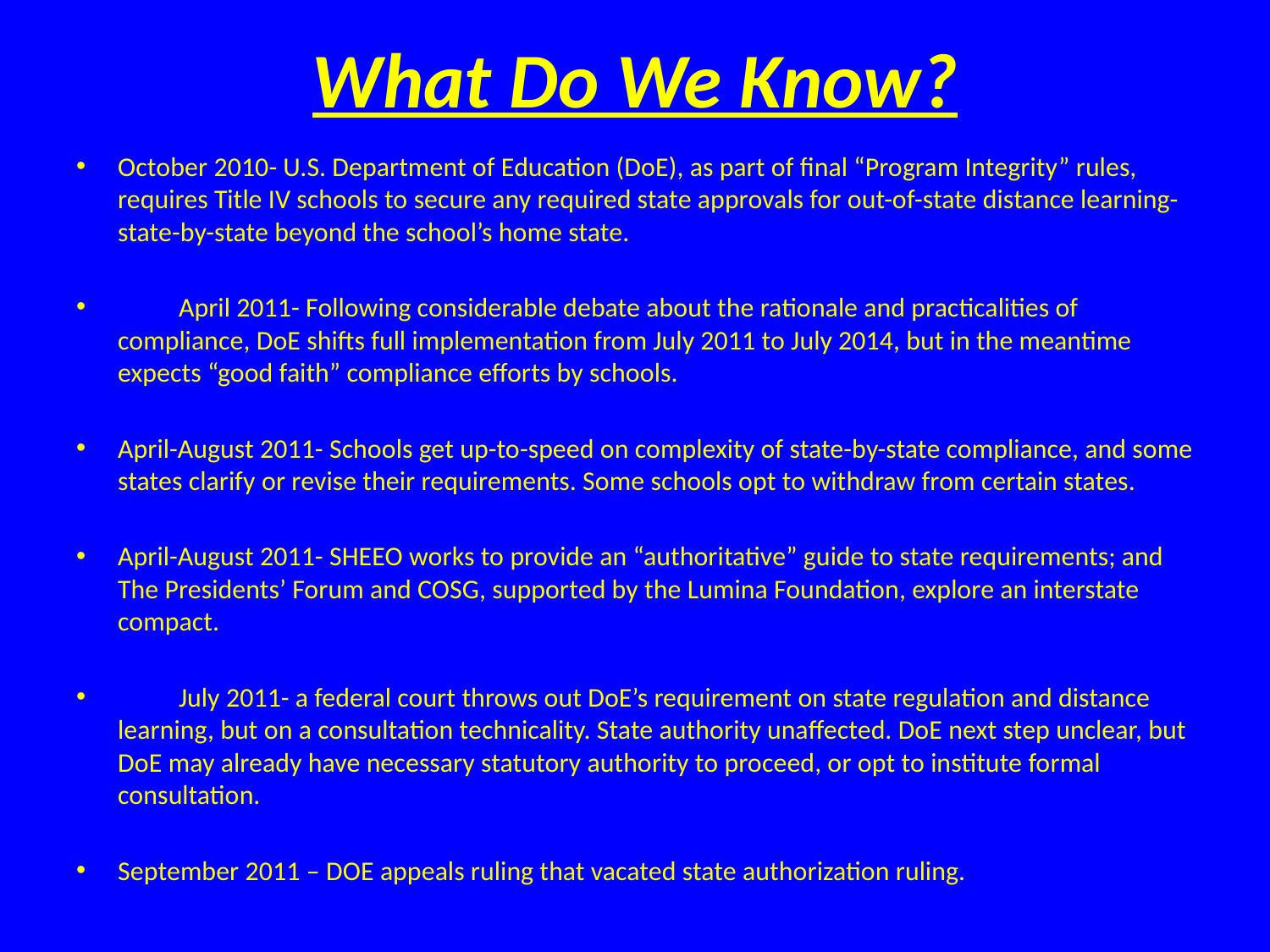

# What Do We Know?
October 2010- U.S. Department of Education (DoE), as part of final “Program Integrity” rules, requires Title IV schools to secure any required state approvals for out-of-state distance learning- state-by-state beyond the school’s home state.

	April 2011- Following considerable debate about the rationale and practicalities of compliance, DoE shifts full implementation from July 2011 to July 2014, but in the meantime expects “good faith” compliance efforts by schools.

April-August 2011- Schools get up-to-speed on complexity of state-by-state compliance, and some states clarify or revise their requirements. Some schools opt to withdraw from certain states.

April-August 2011- SHEEO works to provide an “authoritative” guide to state requirements; and The Presidents’ Forum and COSG, supported by the Lumina Foundation, explore an interstate compact.

	July 2011- a federal court throws out DoE’s requirement on state regulation and distance learning, but on a consultation technicality. State authority unaffected. DoE next step unclear, but DoE may already have necessary statutory authority to proceed, or opt to institute formal consultation.

September 2011 – DOE appeals ruling that vacated state authorization ruling.